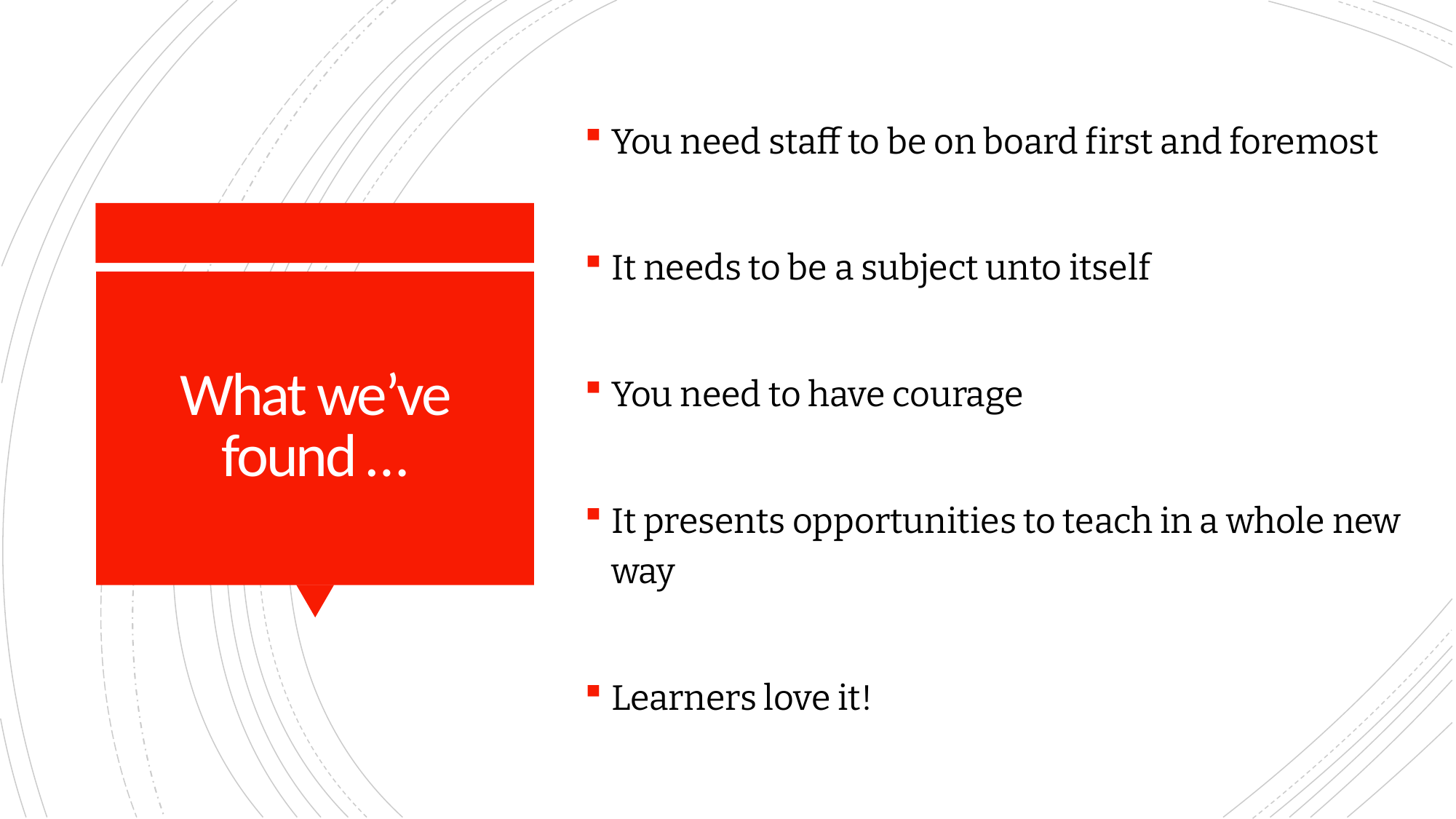

You need staff to be on board first and foremost

It needs to be a subject unto itself

You need to have courage

It presents opportunities to teach in a whole new way

Learners love it!
# What we’ve found …